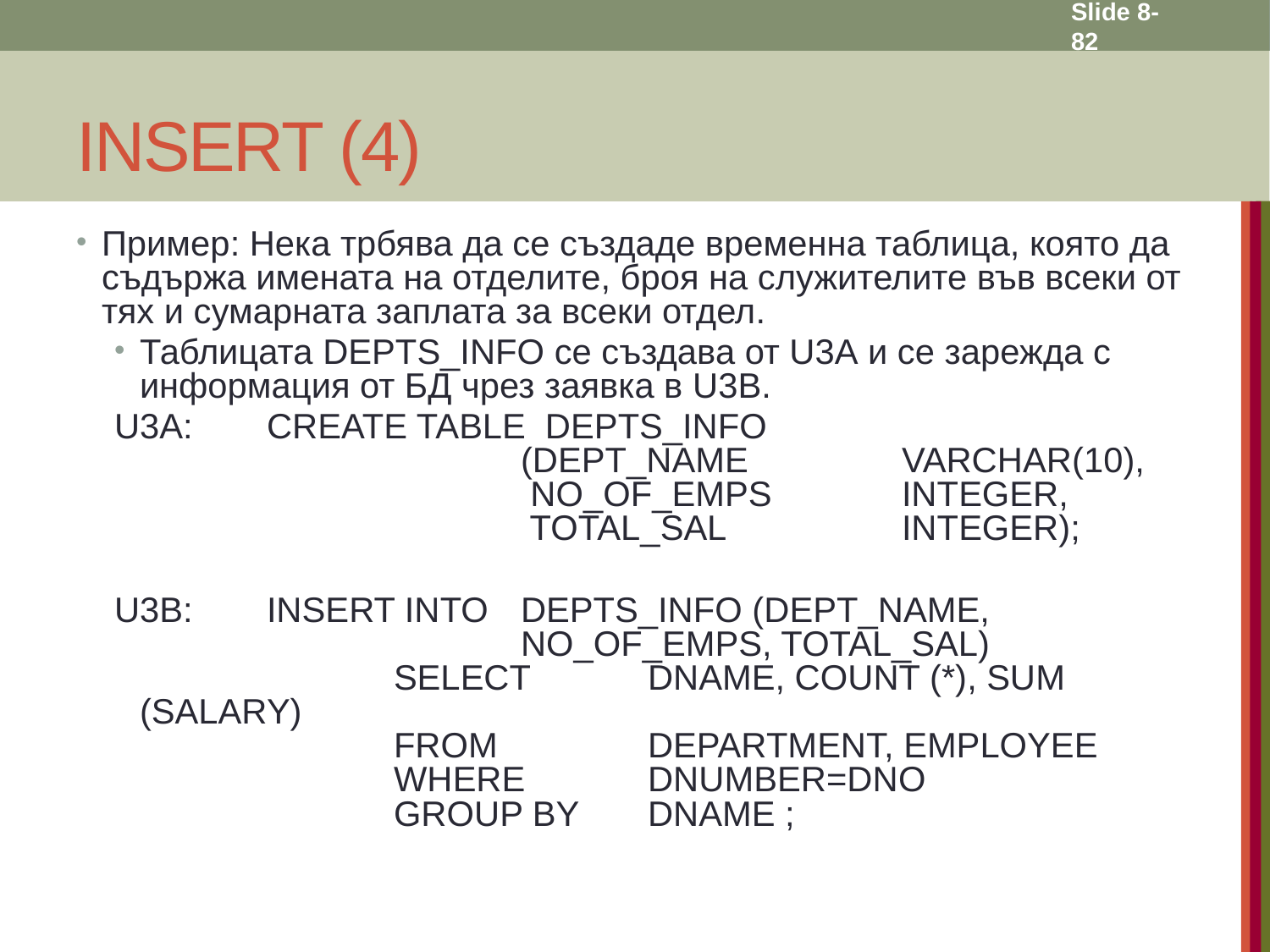

Slide 8- 82
# INSERT (4)
Пример: Нека трбява да се създаде временна таблица, която да съдържа имената на отделите, броя на служителите във всеки от тях и сумарната заплата за всеки отдел.
Таблицата DEPTS_INFO се създава от U3A и се зарежда с информация от БД чрез заявка в U3B.
U3A:	CREATE TABLE  DEPTS_INFO
			(DEPT_NAME		VARCHAR(10),
			 NO_OF_EMPS		INTEGER,
			 TOTAL_SAL		INTEGER);

U3B:	INSERT INTO	DEPTS_INFO (DEPT_NAME, 					NO_OF_EMPS, TOTAL_SAL)
		SELECT	DNAME, COUNT (*), SUM (SALARY)
		FROM		DEPARTMENT, EMPLOYEE
		WHERE	DNUMBER=DNO
		GROUP BY	DNAME ;